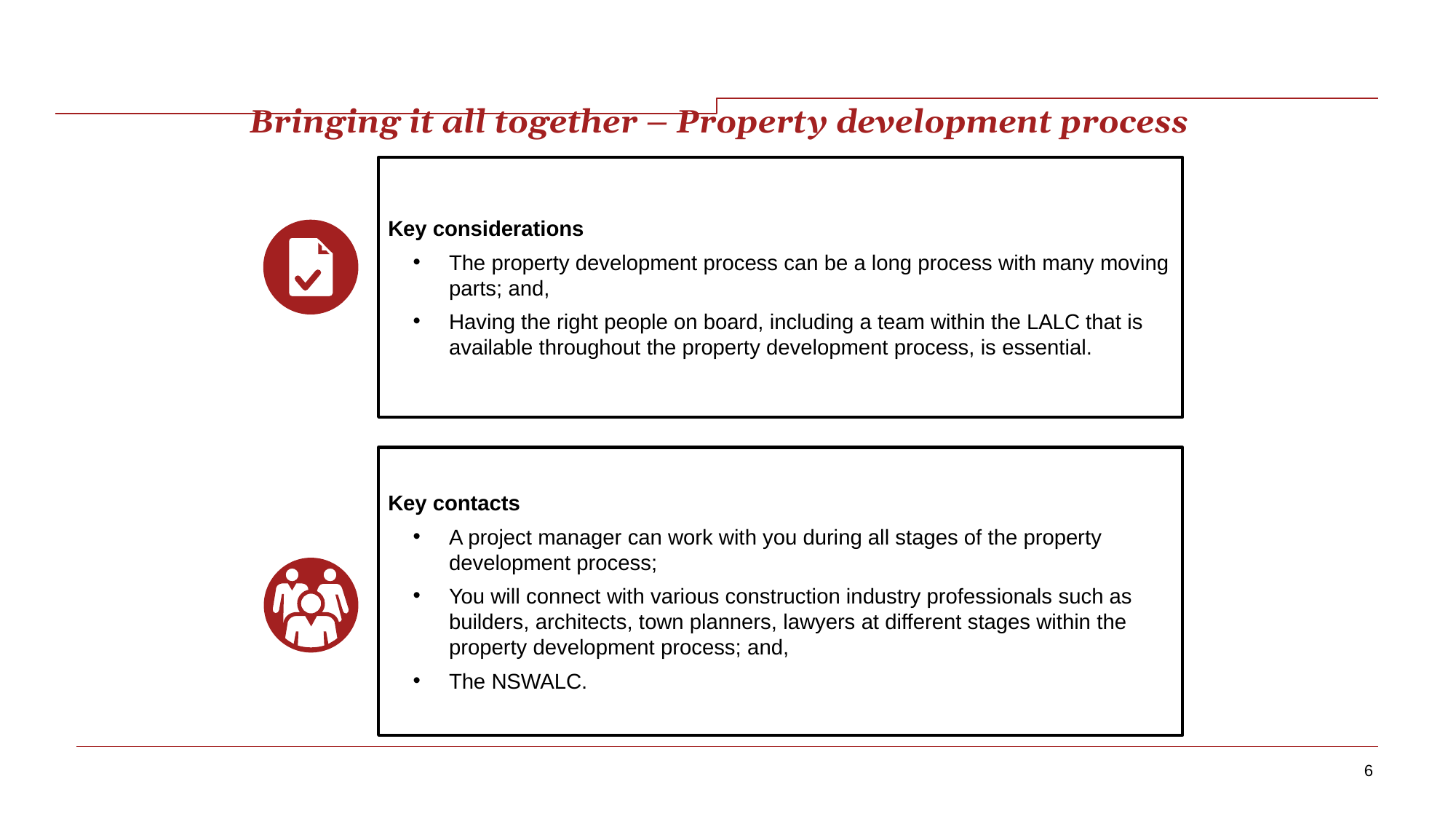

# Bringing it all together – Property development process
Key considerations
The property development process can be a long process with many moving parts; and,
Having the right people on board, including a team within the LALC that is available throughout the property development process, is essential.

Key contacts
A project manager can work with you during all stages of the property development process;
You will connect with various construction industry professionals such as builders, architects, town planners, lawyers at different stages within the property development process; and,
The NSWALC.

6